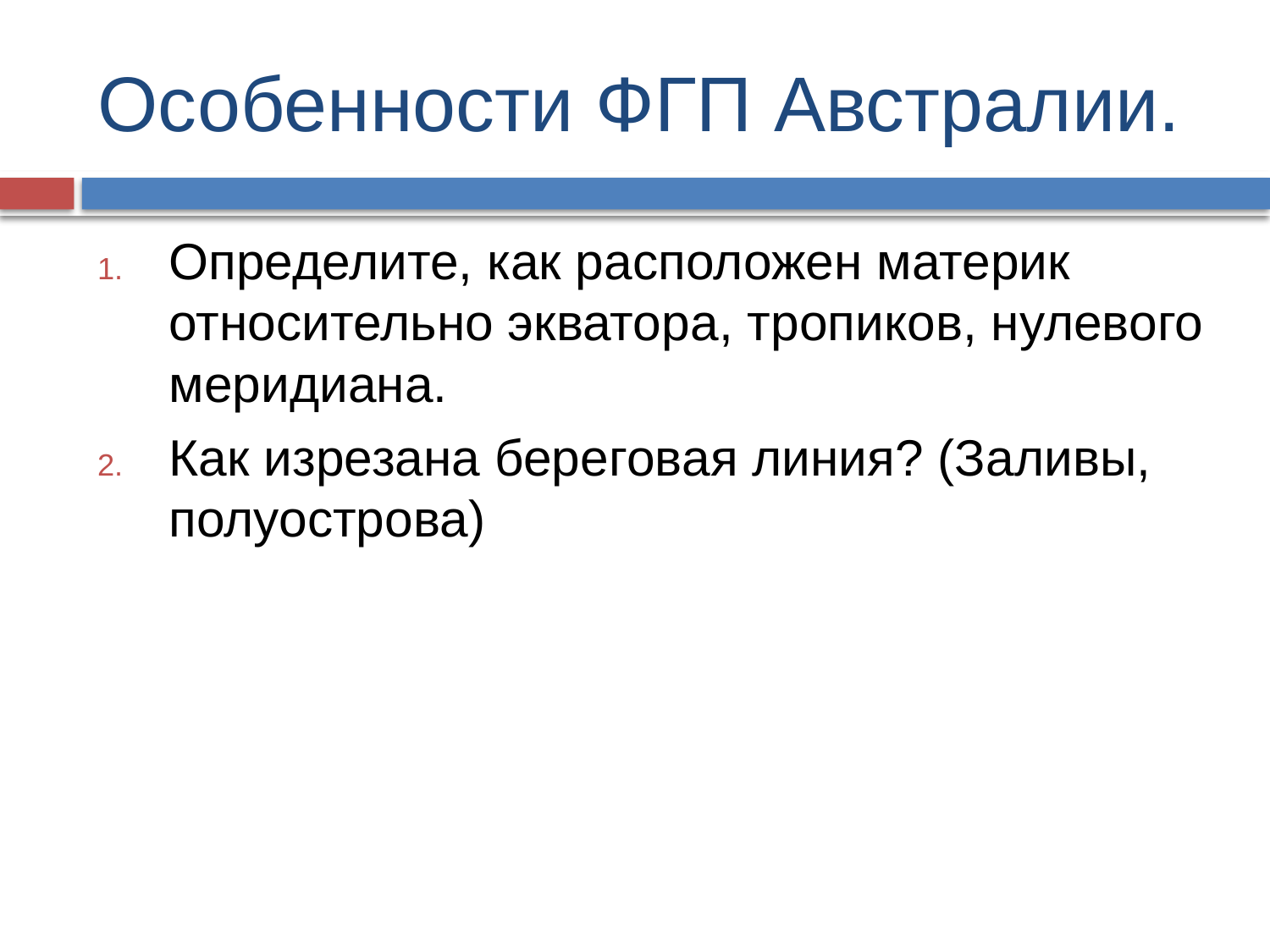

# Особенности ФГП Австралии.
Определите, как расположен материк относительно экватора, тропиков, нулевого меридиана.
Как изрезана береговая линия? (Заливы, полуострова)